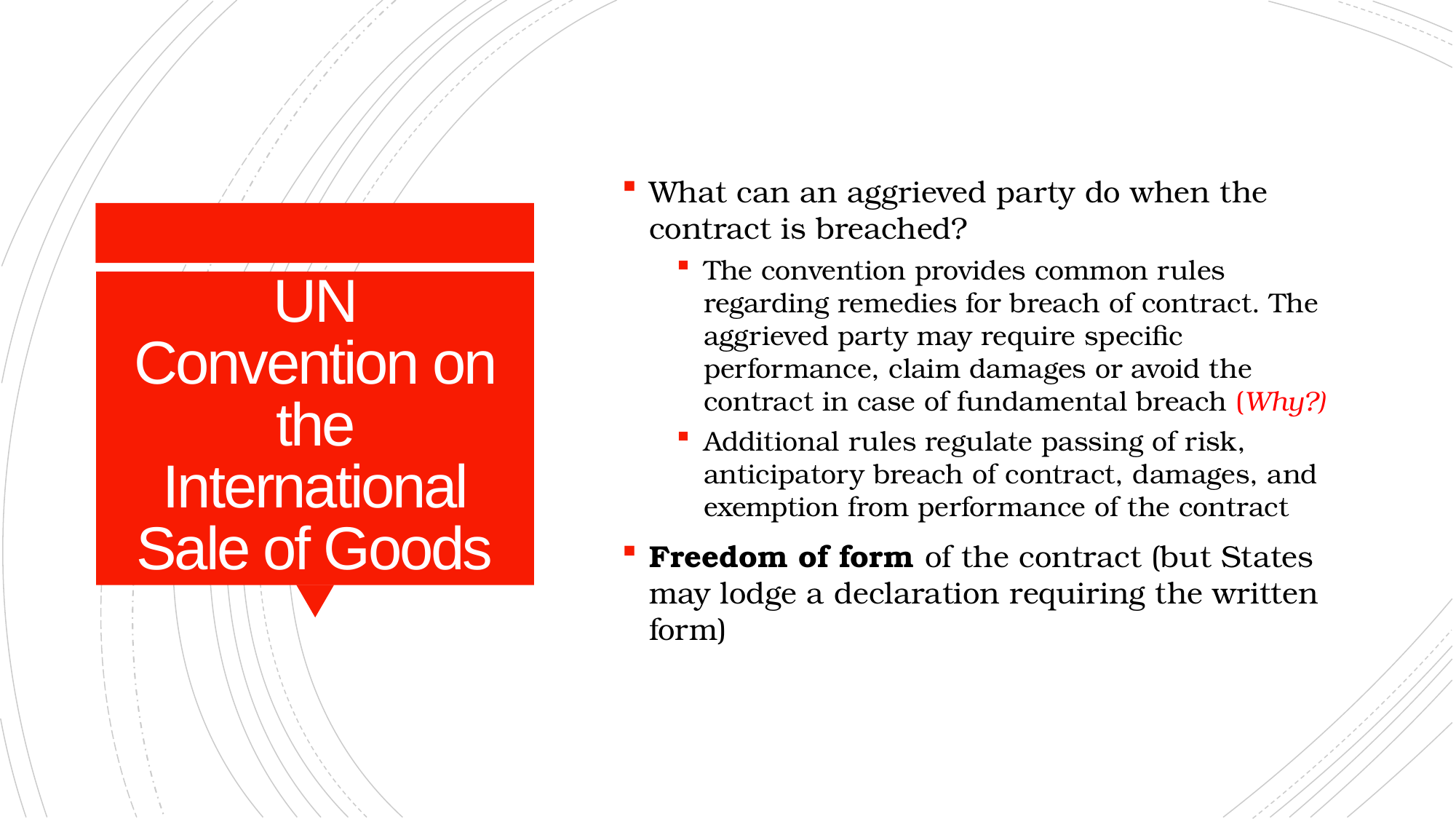

What can an aggrieved party do when the contract is breached?
The convention provides common rules regarding remedies for breach of contract. The aggrieved party may require specific performance, claim damages or avoid the contract in case of fundamental breach (Why?)
Additional rules regulate passing of risk, anticipatory breach of contract, damages, and exemption from performance of the contract
Freedom of form of the contract (but States may lodge a declaration requiring the written form)
# UN Convention on the International Sale of Goods